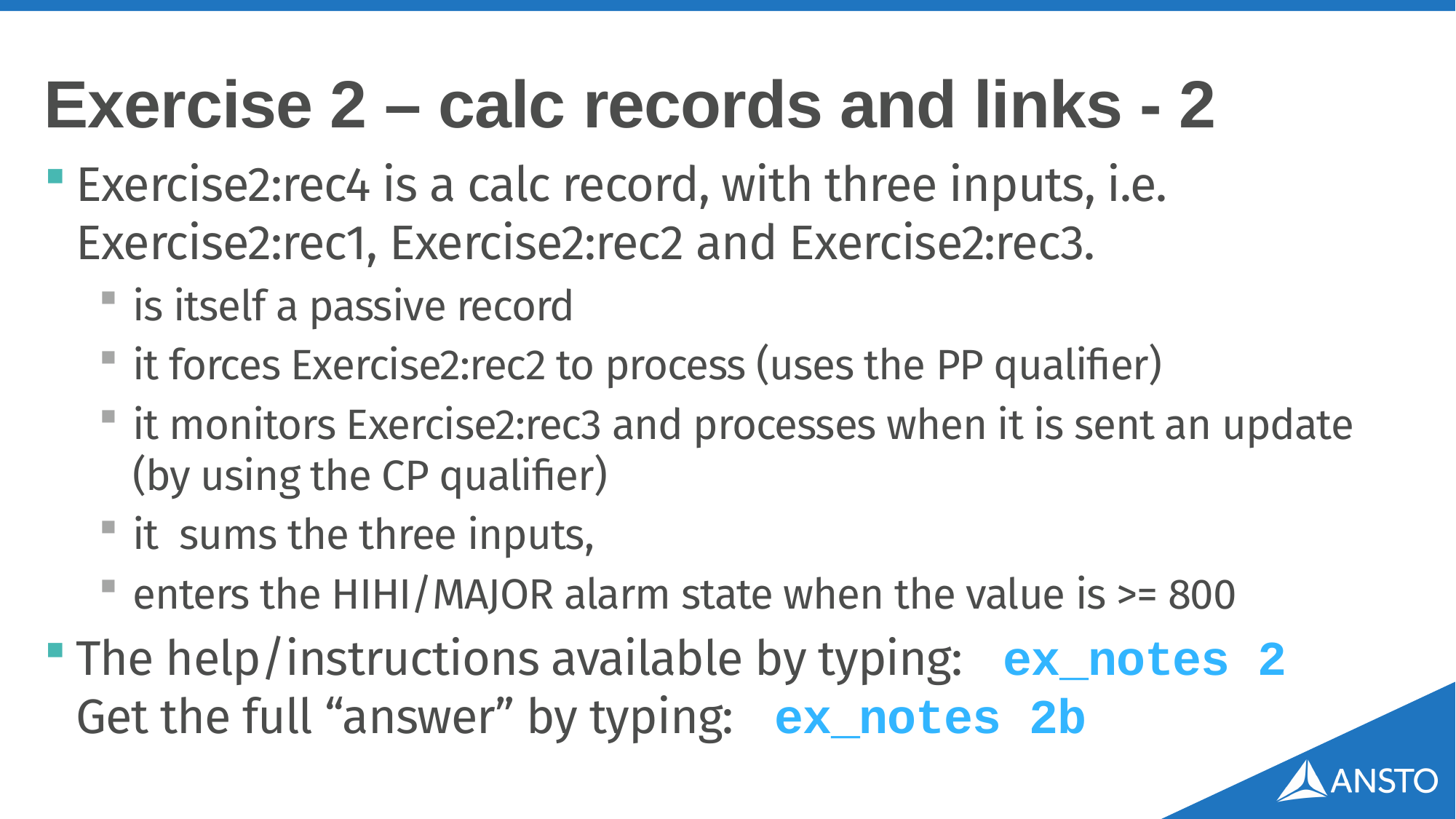

# Exercise 2 – calc records and links - 2
Exercise2:rec4 is a calc record, with three inputs, i.e. Exercise2:rec1, Exercise2:rec2 and Exercise2:rec3.
is itself a passive record
it forces Exercise2:rec2 to process (uses the PP qualifier)
it monitors Exercise2:rec3 and processes when it is sent an update (by using the CP qualifier)
it  sums the three inputs,
enters the HIHI/MAJOR alarm state when the value is >= 800
The help/instructions available by typing:  ex_notes 2
Get the full “answer” by typing:  ex_notes 2b